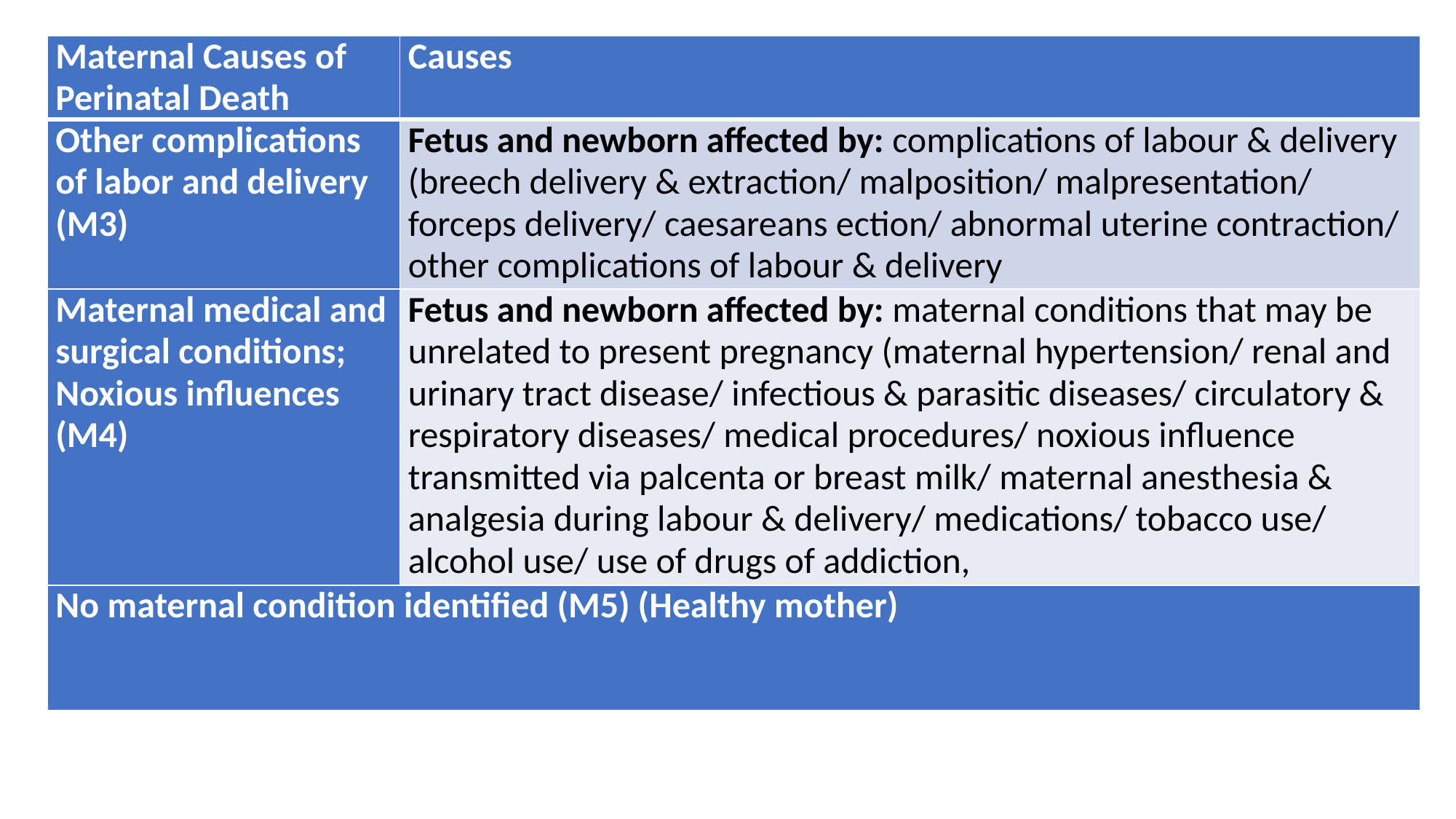

| Maternal Causes of Perinatal Death | Causes |
| --- | --- |
| Other complications of labor and delivery (M3) | Fetus and newborn affected by: complications of labour & delivery (breech delivery & extraction/ malposition/ malpresentation/ forceps delivery/ caesareans ection/ abnormal uterine contraction/ other complications of labour & delivery |
| Maternal medical and surgical conditions; Noxious influences (M4) | Fetus and newborn affected by: maternal conditions that may be unrelated to present pregnancy (maternal hypertension/ renal and urinary tract disease/ infectious & parasitic diseases/ circulatory & respiratory diseases/ medical procedures/ noxious influence transmitted via palcenta or breast milk/ maternal anesthesia & analgesia during labour & delivery/ medications/ tobacco use/ alcohol use/ use of drugs of addiction, |
| No maternal condition identified (M5) (Healthy mother) |  |